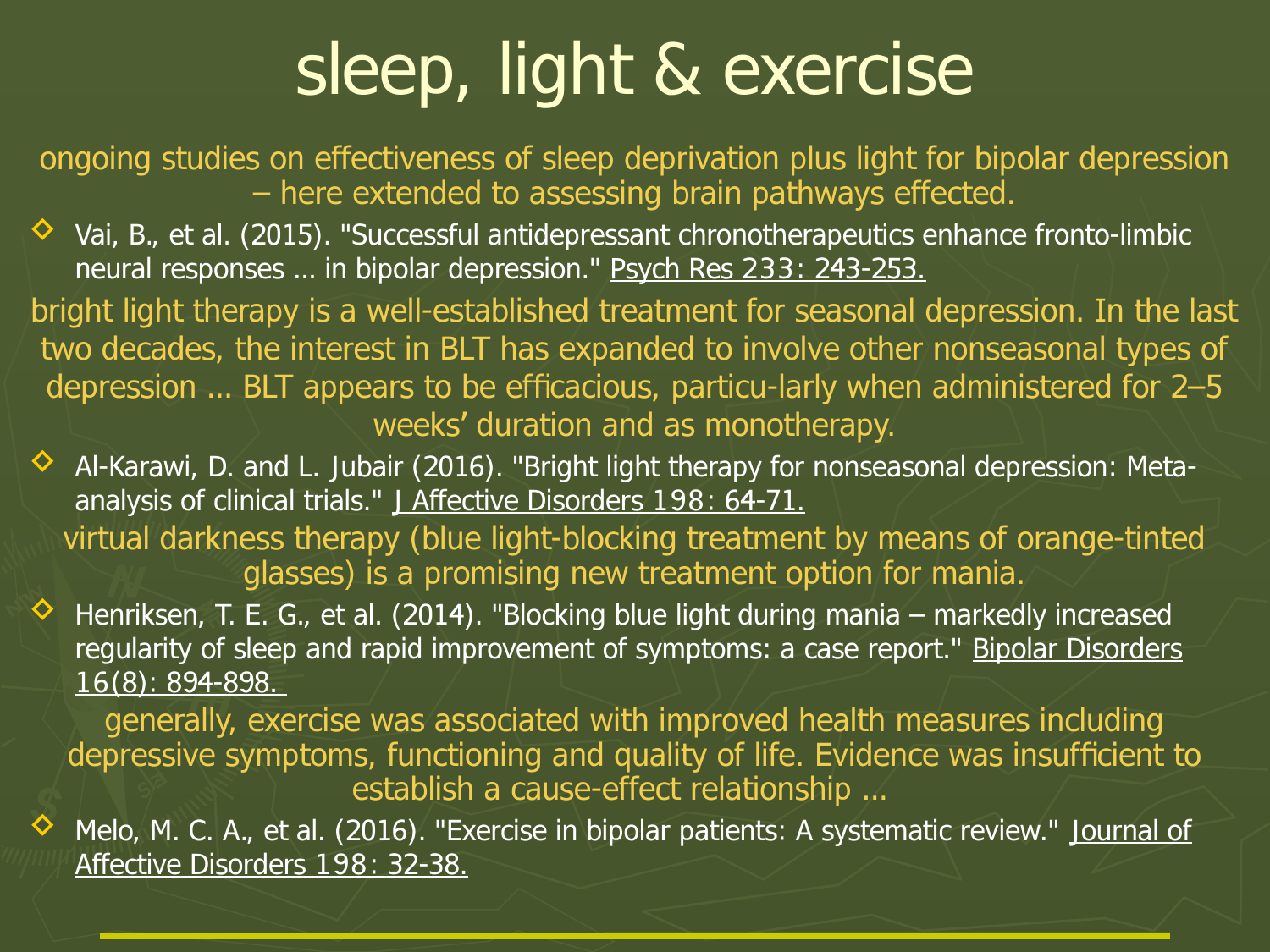

# sleep, light & exercise
ongoing studies on effectiveness of sleep deprivation plus light for bipolar depression – here extended to assessing brain pathways effected.
Vai, B., et al. (2015). "Successful antidepressant chronotherapeutics enhance fronto-limbic neural responses … in bipolar depression." Psych Res 233: 243-253.
bright light therapy is a well-established treatment for seasonal depression. In the last two decades, the interest in BLT has expanded to involve other nonseasonal types of depression … BLT appears to be efficacious, particu-larly when administered for 2–5 weeks’ duration and as monotherapy.
Al-Karawi, D. and L. Jubair (2016). "Bright light therapy for nonseasonal depression: Meta-analysis of clinical trials." J Affective Disorders 198: 64-71.
virtual darkness therapy (blue light-blocking treatment by means of orange-tinted glasses) is a promising new treatment option for mania.
Henriksen, T. E. G., et al. (2014). "Blocking blue light during mania – markedly increased regularity of sleep and rapid improvement of symptoms: a case report." Bipolar Disorders 16(8): 894-898.
generally, exercise was associated with improved health measures including depressive symptoms, functioning and quality of life. Evidence was insufficient to establish a cause-effect relationship …
Melo, M. C. A., et al. (2016). "Exercise in bipolar patients: A systematic review." Journal of Affective Disorders 198: 32-38.